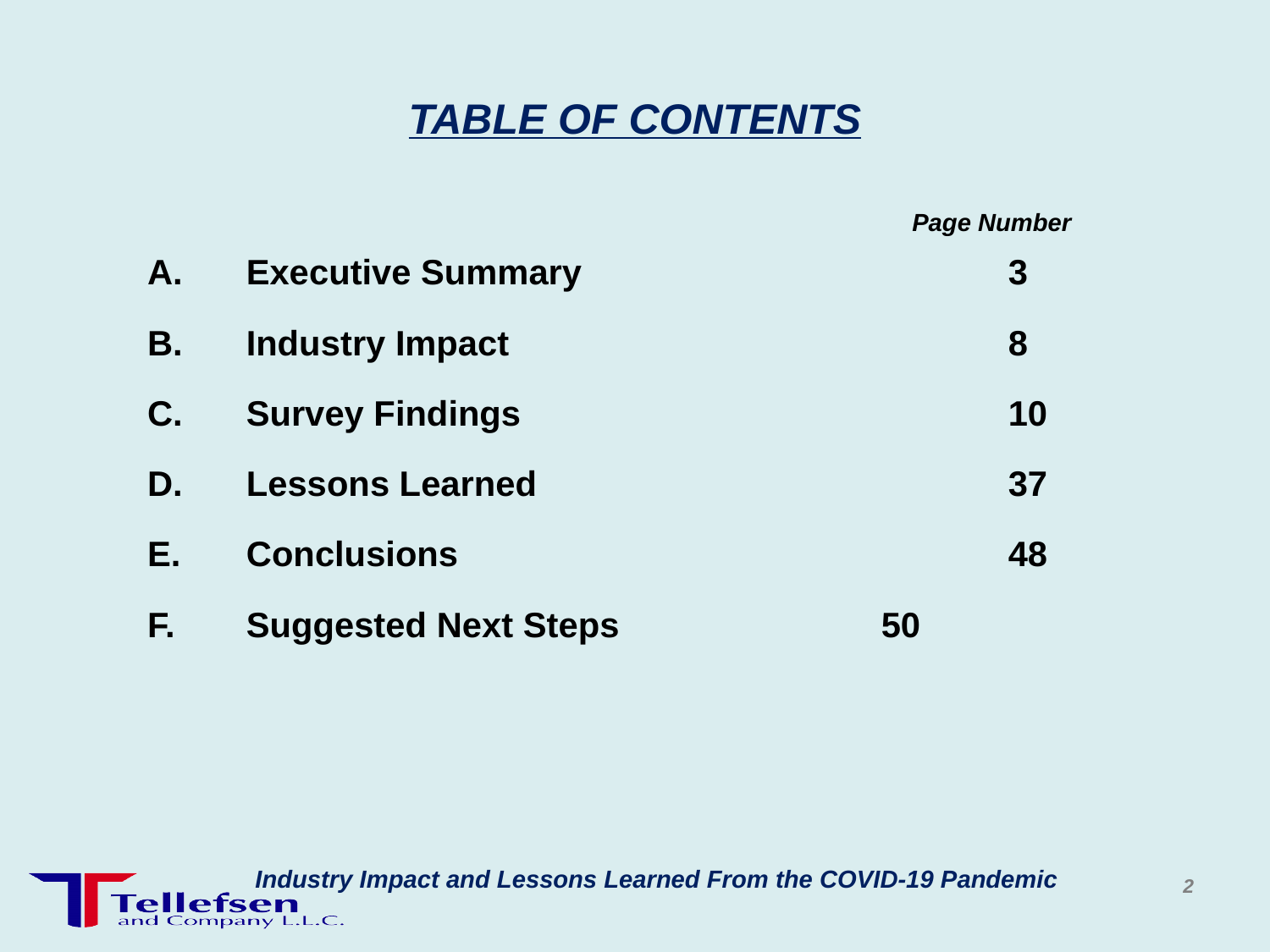

# TABLE OF CONTENTS
Page Number
Executive Summary				3
Industry Impact				8
Survey Findings				10
Lessons Learned				37
Conclusions					48
Suggested Next Steps			50
Industry Impact and Lessons Learned From the COVID-19 Pandemic
2